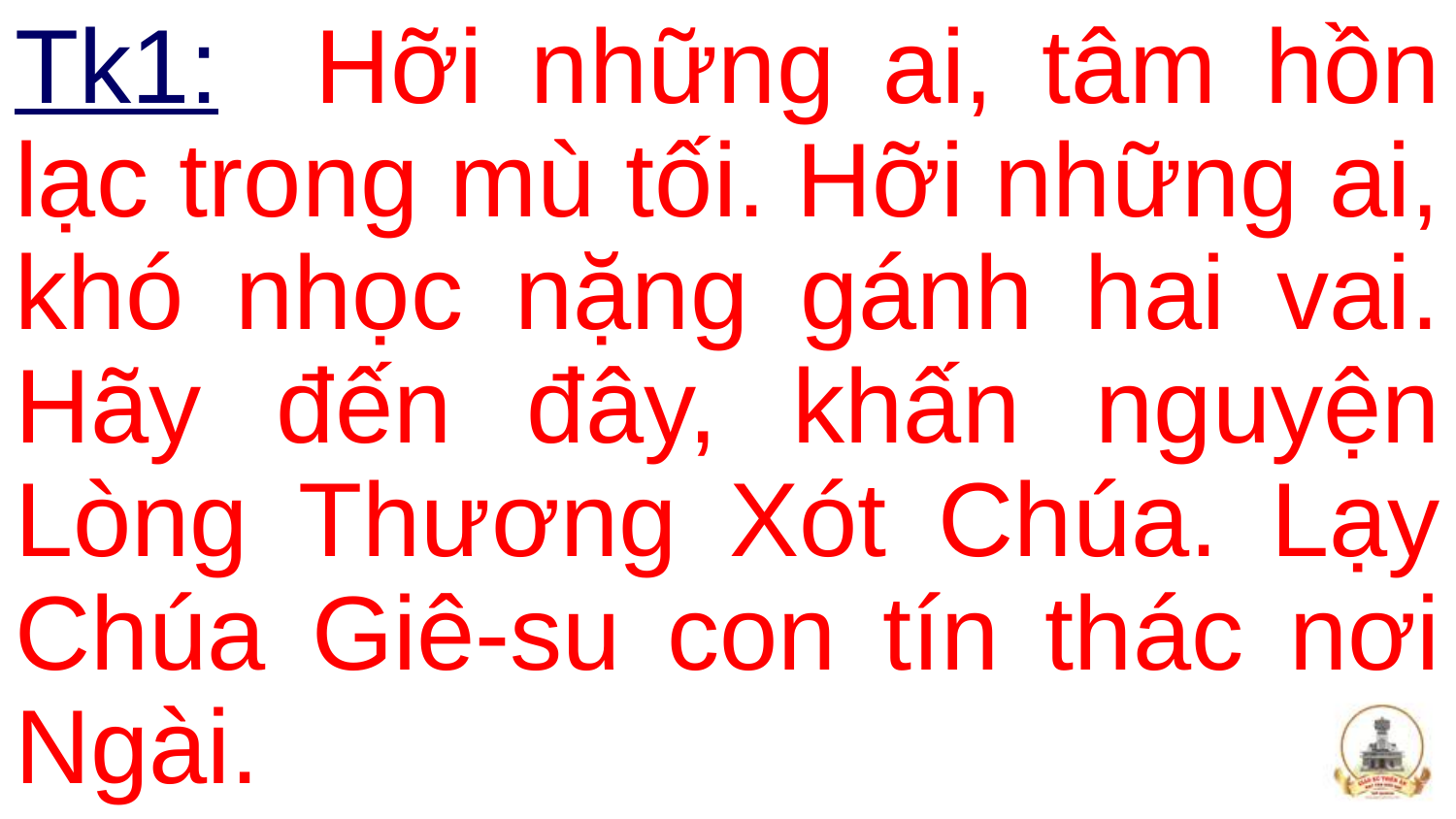

Tk1:  Hỡi những ai, tâm hồn lạc trong mù tối. Hỡi những ai, khó nhọc nặng gánh hai vai. Hãy đến đây, khấn nguyện Lòng Thương Xót Chúa. Lạy Chúa Giê-su con tín thác nơi Ngài.